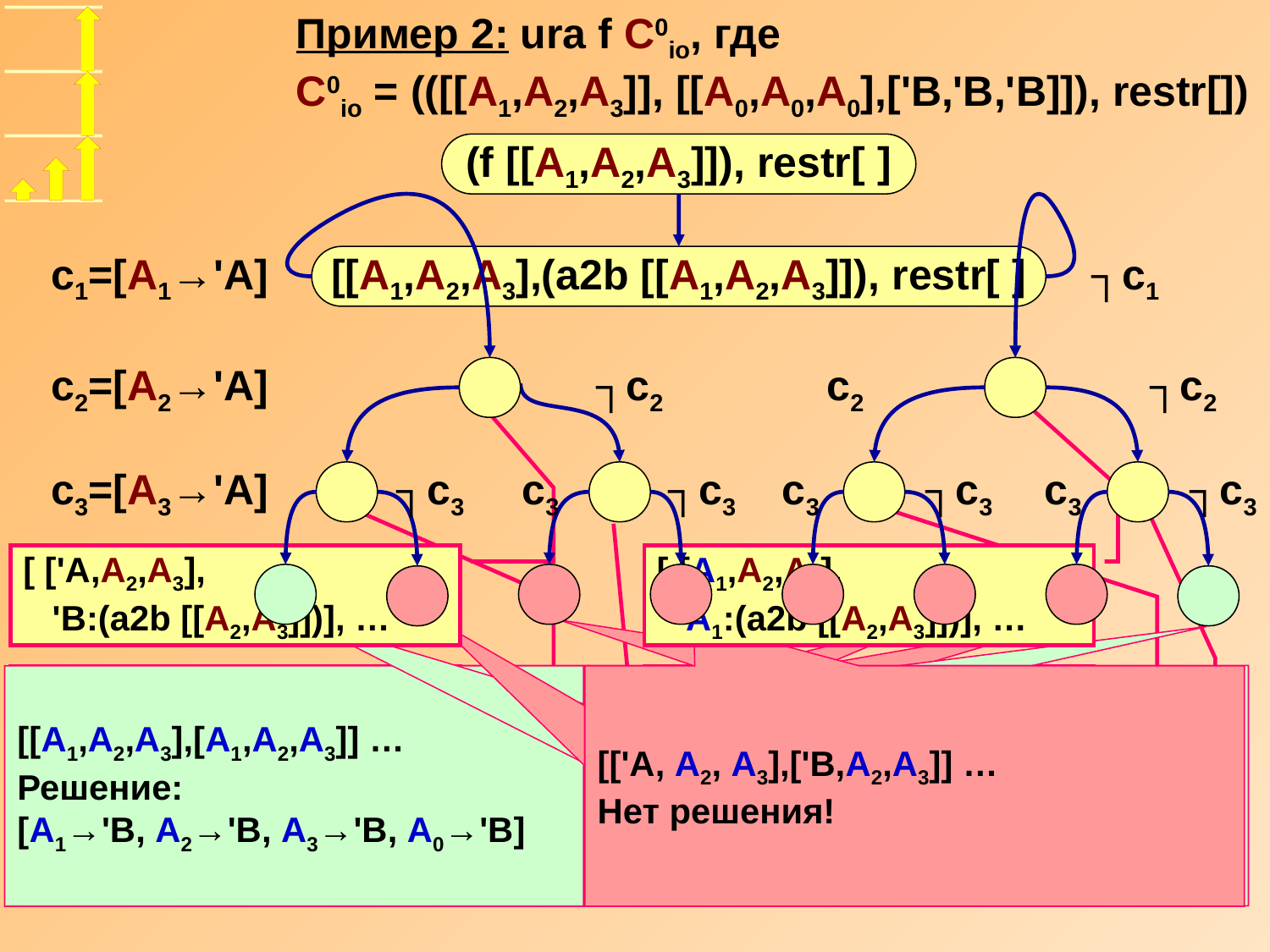

Пример 2: ura f C0io, где
C0io = (([[A1,A2,A3]], [[A0,A0,A0],['B,'B,'B]]), restr[])
(f [[A1,A2,A3]]), restr[ ]
c1=[A1→'А]
[[A1,A2,A3],(a2b [[A1,A2,A3]]), restr[ ]
┐c1
c2=[A2→'А]

┐c2
c2

┐c2
c3=[A3→'А]
┐c3
c3
┐c3
c3
┐c3
c3
┐c3

[ ['A,A2,A3],
   'B:(a2b [[A2,A3]])], …
[ [A1,A2,A3],
   A1:(a2b [[A2,A3]])], …

[[A1,'A,'A],[A1,'B,'B]] …
Нет решения!
[['A,'A,'A],['B,'B,'B]], …
Решение:
[A1→'А, A2→'А, A3→'А, A0 →'А]
[[A1,'A,A3],[A1,'B,A3]] …
Нет решения!
[[A1,A2,'A],[A1,A2,'B]] …
Нет решения!
[[A1,A2,A3],[A1,A2,A3]] …
Решение:
[A1→'B, A2→'B, A3→'B, A0→'B]
[ ['A,'A,A3],
   'B:'B:(a2b [[A3]])], …
[['A, A2,'A],['B,A2,'B]], …
Нет решения!
[['A,'A,A3],['B,'B,A3]], …
Нет решения!
[['A, A2, A3],['B,A2,A3]] …
Нет решения!
[ [A1,'A,A3],
   A1:'B:(a2b [[A3]])], …
[ ['A,A2,A3],
   'B:A2:(a2b [[A3]])], …
[ [A1,A2,A3],
   A1:A2:(a2b [[A3]])], …
c3 = [E2→'А]